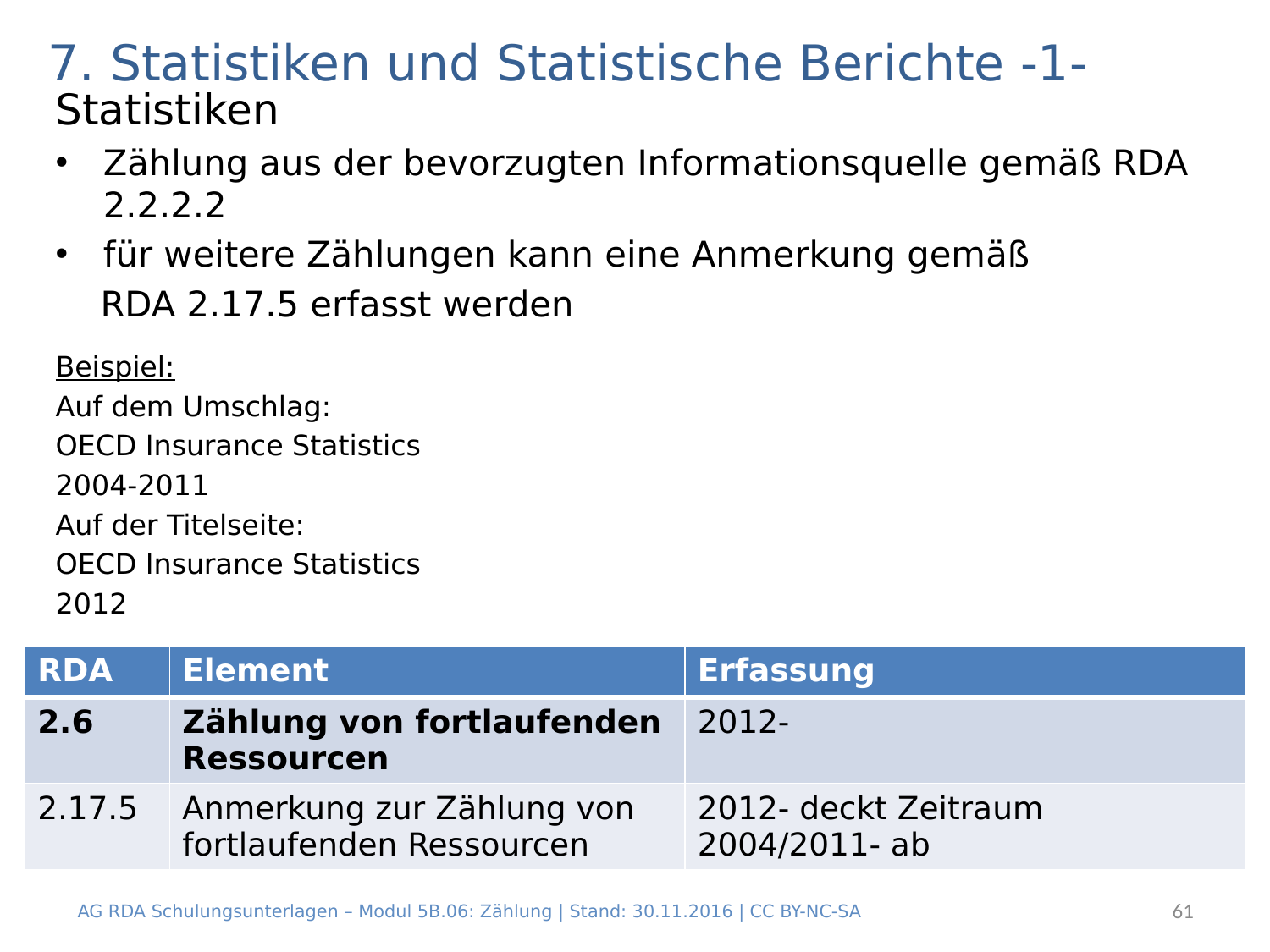

# 7. Statistiken und Statistische Berichte -1-
Statistiken
Zählung aus der bevorzugten Informationsquelle gemäß RDA 2.2.2.2
für weitere Zählungen kann eine Anmerkung gemäß
    RDA 2.17.5 erfasst werden

Beispiel:
Auf dem Umschlag:
OECD Insurance Statistics
2004-2011
Auf der Titelseite:
OECD Insurance Statistics
2012

| RDA | Element | Erfassung |
| --- | --- | --- |
| 2.6 | Zählung von fortlaufenden Ressourcen | 2012- |
| 2.17.5 | Anmerkung zur Zählung von fortlaufenden Ressourcen | 2012- deckt Zeitraum 2004/2011- ab |
AG RDA Schulungsunterlagen – Modul 5B.06: Zählung | Stand: 30.11.2016 | CC BY-NC-SA
61